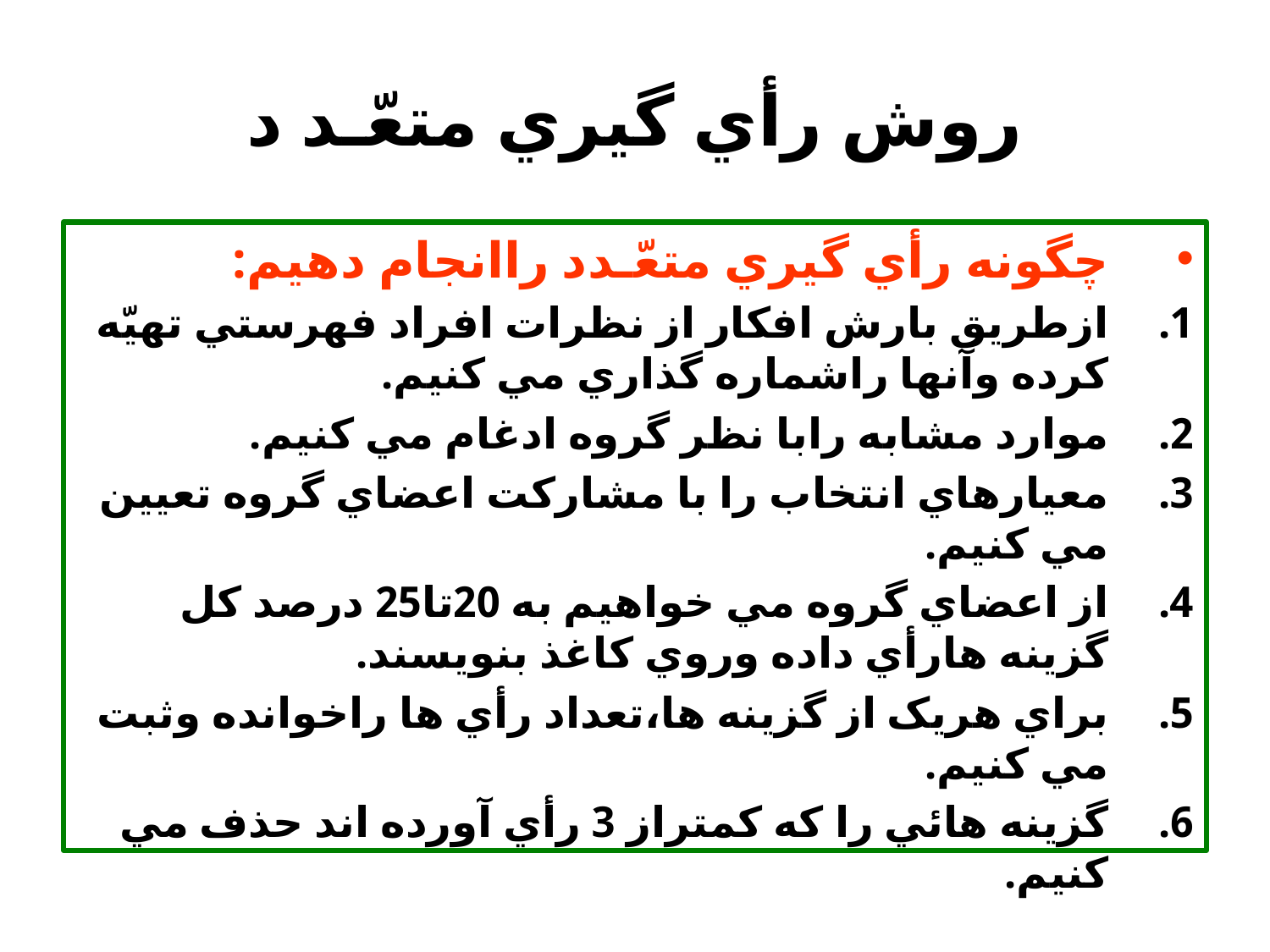

# روش رأي گيري متعّـد د
چگونه رأي گيري متعّـدد راانجام دهيم:
ازطريق بارش افکار از نظرات افراد فهرستي تهيّه کرده وآنها راشماره گذاري مي کنيم.
موارد مشابه رابا نظر گروه ادغام مي کنيم.
معيارهاي انتخاب را با مشارکت اعضاي گروه تعيين مي کنيم.
از اعضاي گروه مي خواهيم به 20تا25 درصد کل گزينه هارأي داده وروي کاغذ بنويسند.
براي هريک از گزينه ها،تعداد رأي ها راخوانده وثبت مي کنيم.
گزينه هائي را که کمتراز 3 رأي آورده اند حذف مي کنيم.